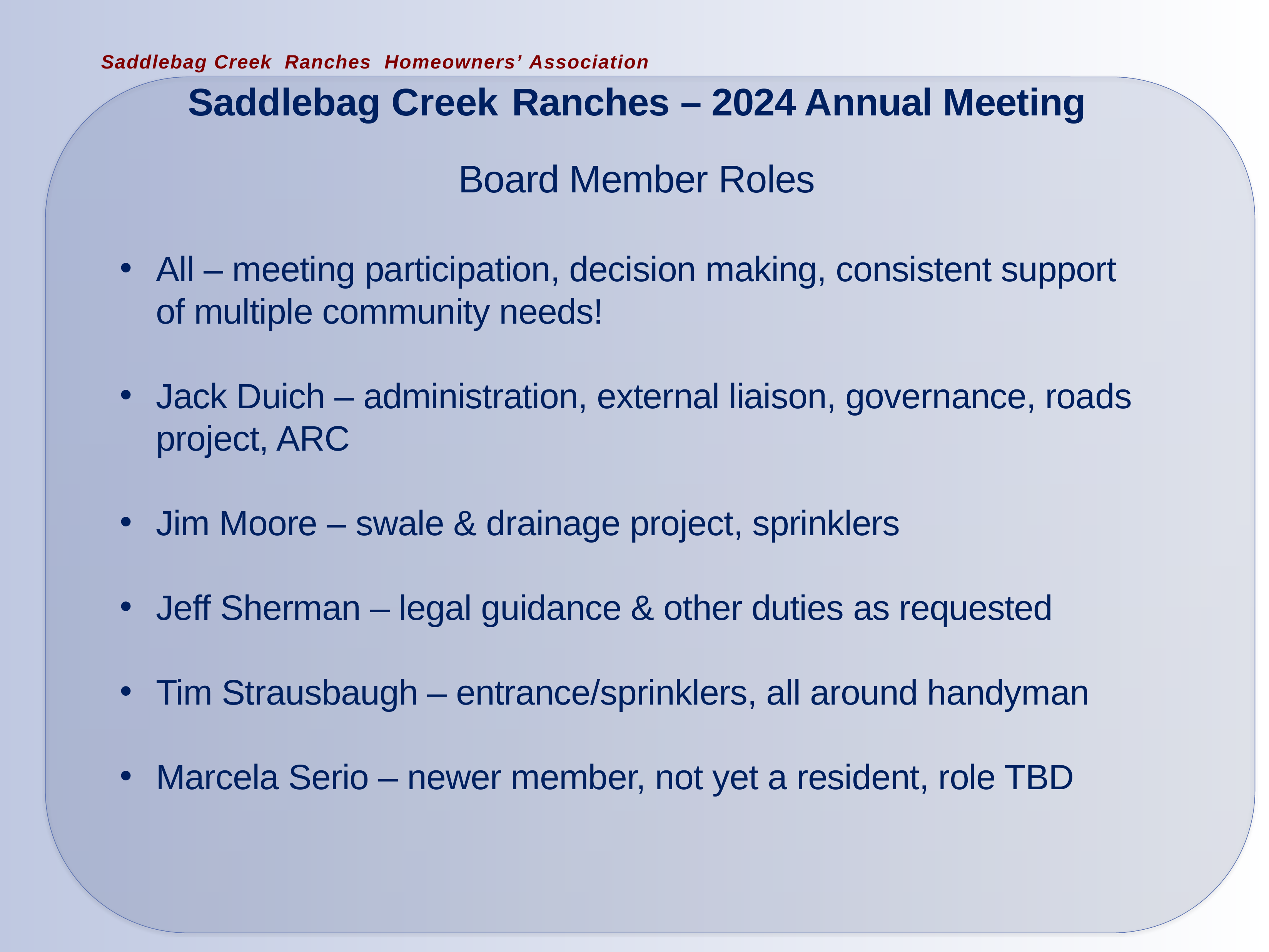

Saddlebag Creek  Ranches  Homeowners’ Association

Saddlebag Creek Ranches – 2024 Annual Meeting

Board Member Roles

All – meeting participation, decision making, consistent support of multiple community needs!

Jack Duich – administration, external liaison, governance, roads project, ARC

Jim Moore – swale & drainage project, sprinklers

Jeff Sherman – legal guidance & other duties as requested

Tim Strausbaugh – entrance/sprinklers, all around handyman

Marcela Serio – newer member, not yet a resident, role TBD